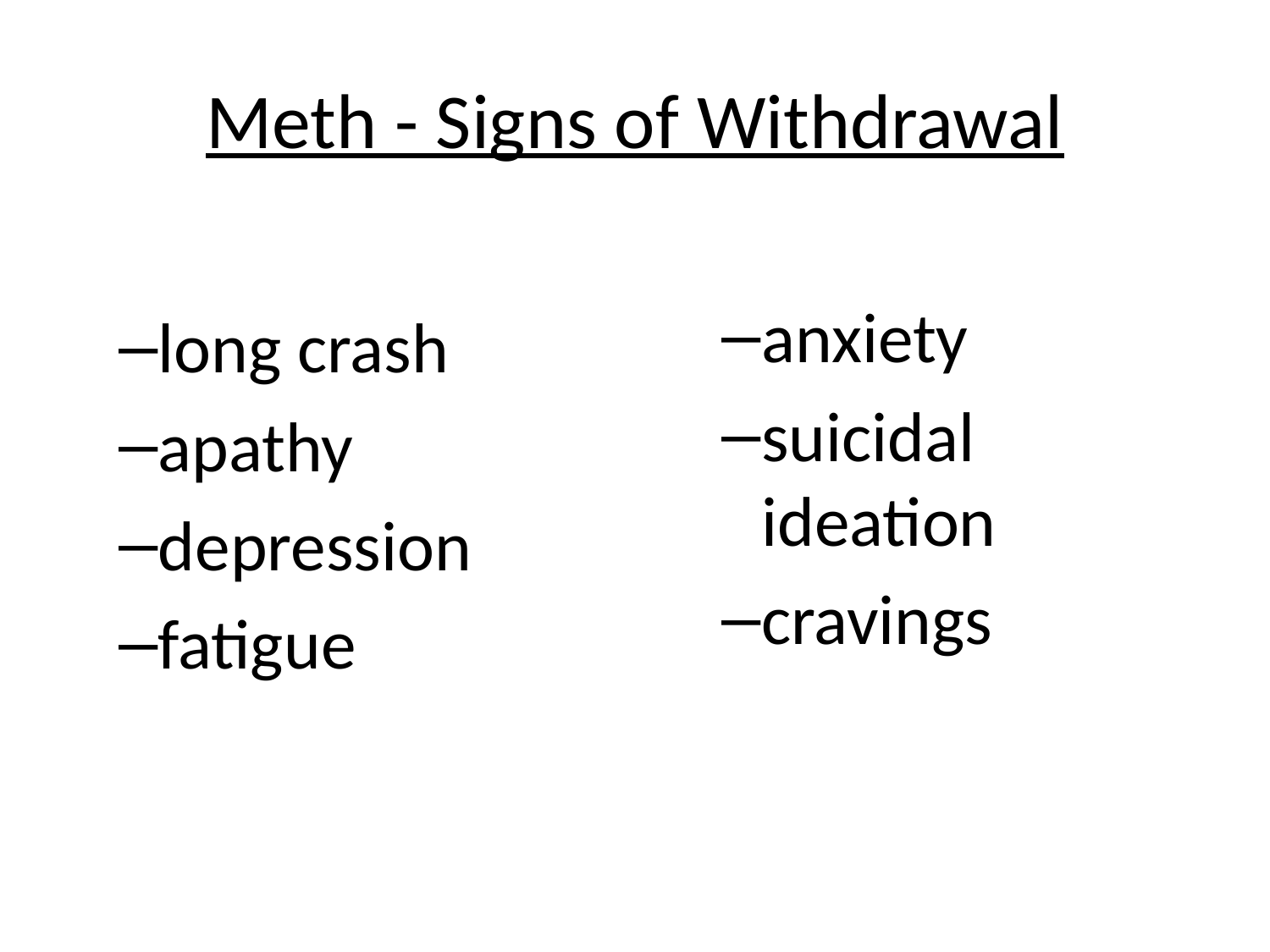

# Meth - Signs of Withdrawal
anxiety
suicidal ideation
cravings
long crash
apathy
depression
fatigue